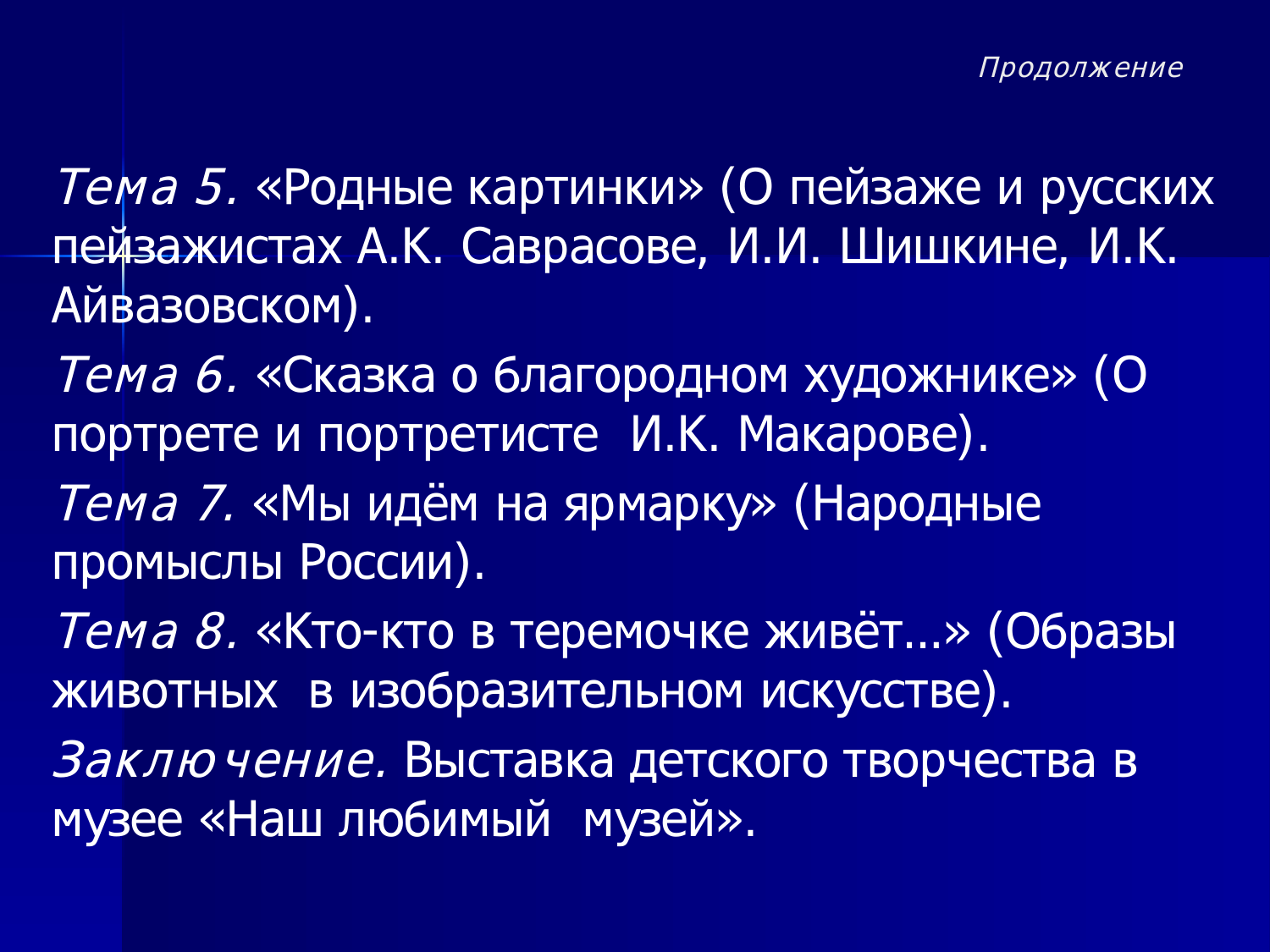

# Продолжение
Тема 5. «Родные картинки» (О пейзаже и русских пейзажистах А.К. Саврасове, И.И. Шишкине, И.К.  Айвазовском).
Тема 6. «Сказка о благородном художнике» (О портрете и портретисте  И.К. Макарове).
Тема 7. «Мы идём на ярмарку» (Народные промыслы России).
Тема 8. «Кто-кто в теремочке живёт…» (Образы    животных  в изобразительном искусстве).
Заключение. Выставка детского творчества в музее «Наш любимый  музей».